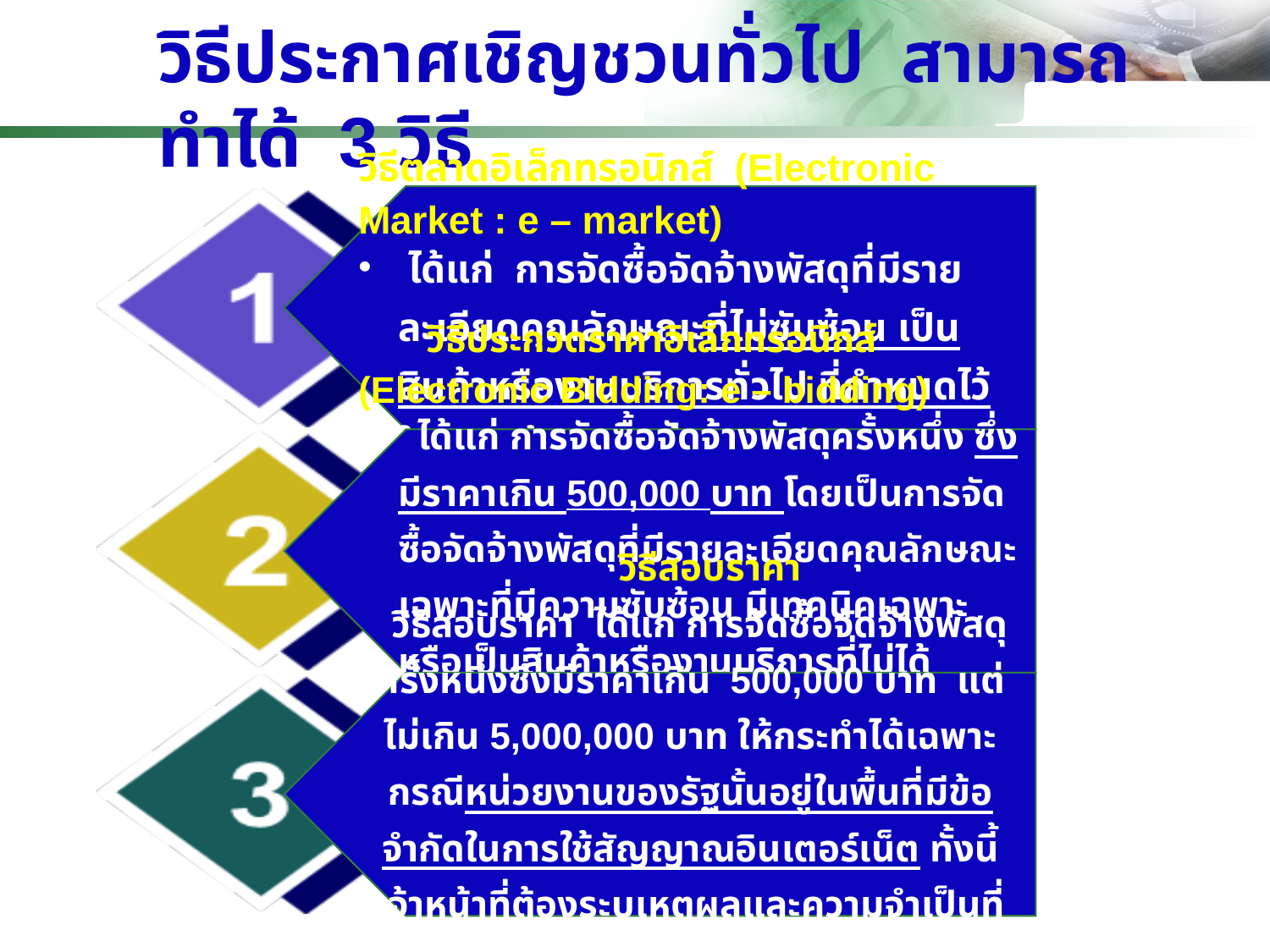

# วิธีประกาศเชิญชวนทั่วไป  สามารถทำได้  3 วิธี